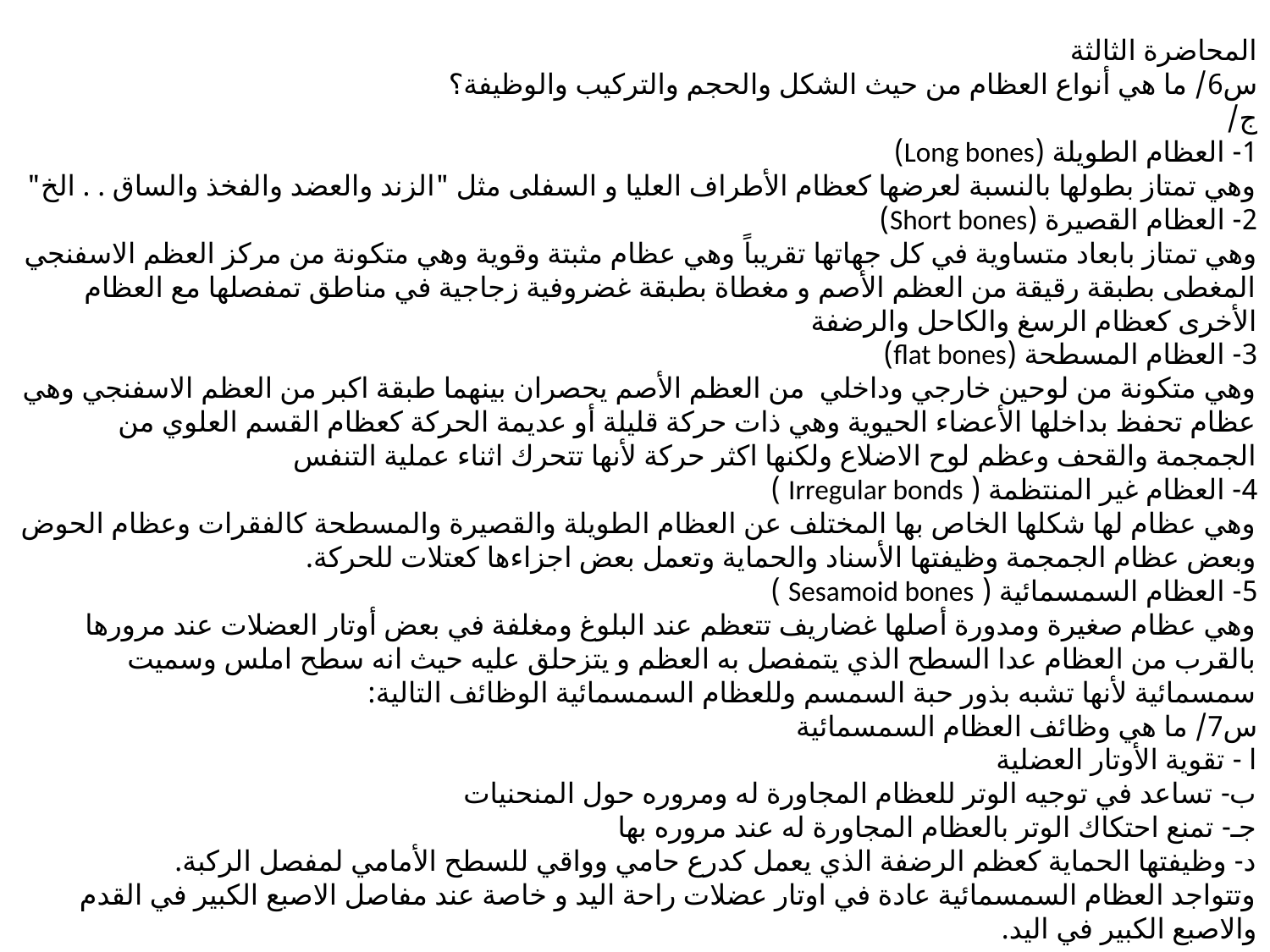

المحاضرة الثالثة
س6/ ما هي أنواع العظام من حيث الشكل والحجم والتركيب والوظيفة؟
ج/
1- العظام الطويلة (Long bones)
وهي تمتاز بطولها بالنسبة لعرضها كعظام الأطراف العليا و السفلى مثل "الزند والعضد والفخذ والساق . . الخ"
2- العظام القصيرة (Short bones)
وهي تمتاز بابعاد متساوية في كل جهاتها تقريباً وهي عظام مثبتة وقوية وهي متكونة من مركز العظم الاسفنجي المغطى بطبقة رقيقة من العظم الأصم و مغطاة بطبقة غضروفية زجاجية في مناطق تمفصلها مع العظام الأخرى كعظام الرسغ والكاحل والرضفة
3- العظام المسطحة (flat bones)
وهي متكونة من لوحين خارجي وداخلي  من العظم الأصم يحصران بينهما طبقة اكبر من العظم الاسفنجي وهي عظام تحفظ بداخلها الأعضاء الحيوية وهي ذات حركة قليلة أو عديمة الحركة كعظام القسم العلوي من الجمجمة والقحف وعظم لوح الاضلاع ولكنها اكثر حركة لأنها تتحرك اثناء عملية التنفس
4- العظام غير المنتظمة ( Irregular bonds )
وهي عظام لها شكلها الخاص بها المختلف عن العظام الطويلة والقصيرة والمسطحة كالفقرات وعظام الحوض وبعض عظام الجمجمة وظيفتها الأسناد والحماية وتعمل بعض اجزاءها كعتلات للحركة.
5- العظام السمسمائية ( Sesamoid bones )
وهي عظام صغيرة ومدورة أصلها غضاريف تتعظم عند البلوغ ومغلفة في بعض أوتار العضلات عند مرورها بالقرب من العظام عدا السطح الذي يتمفصل به العظم و يتزحلق عليه حيث انه سطح املس وسميت سمسمائية لأنها تشبه بذور حبة السمسم وللعظام السمسمائية الوظائف التالية:
س7/ ما هي وظائف العظام السمسمائية
ا - تقوية الأوتار العضلية
ب- تساعد في توجيه الوتر للعظام المجاورة له ومروره حول المنحنيات
جـ- تمنع احتكاك الوتر بالعظام المجاورة له عند مروره بها
د- وظيفتها الحماية كعظم الرضفة الذي يعمل كدرع حامي وواقي للسطح الأمامي لمفصل الركبة.
وتتواجد العظام السمسمائية عادة في اوتار عضلات راحة اليد و خاصة عند مفاصل الاصبع الكبير في القدم والاصبع الكبير في اليد.